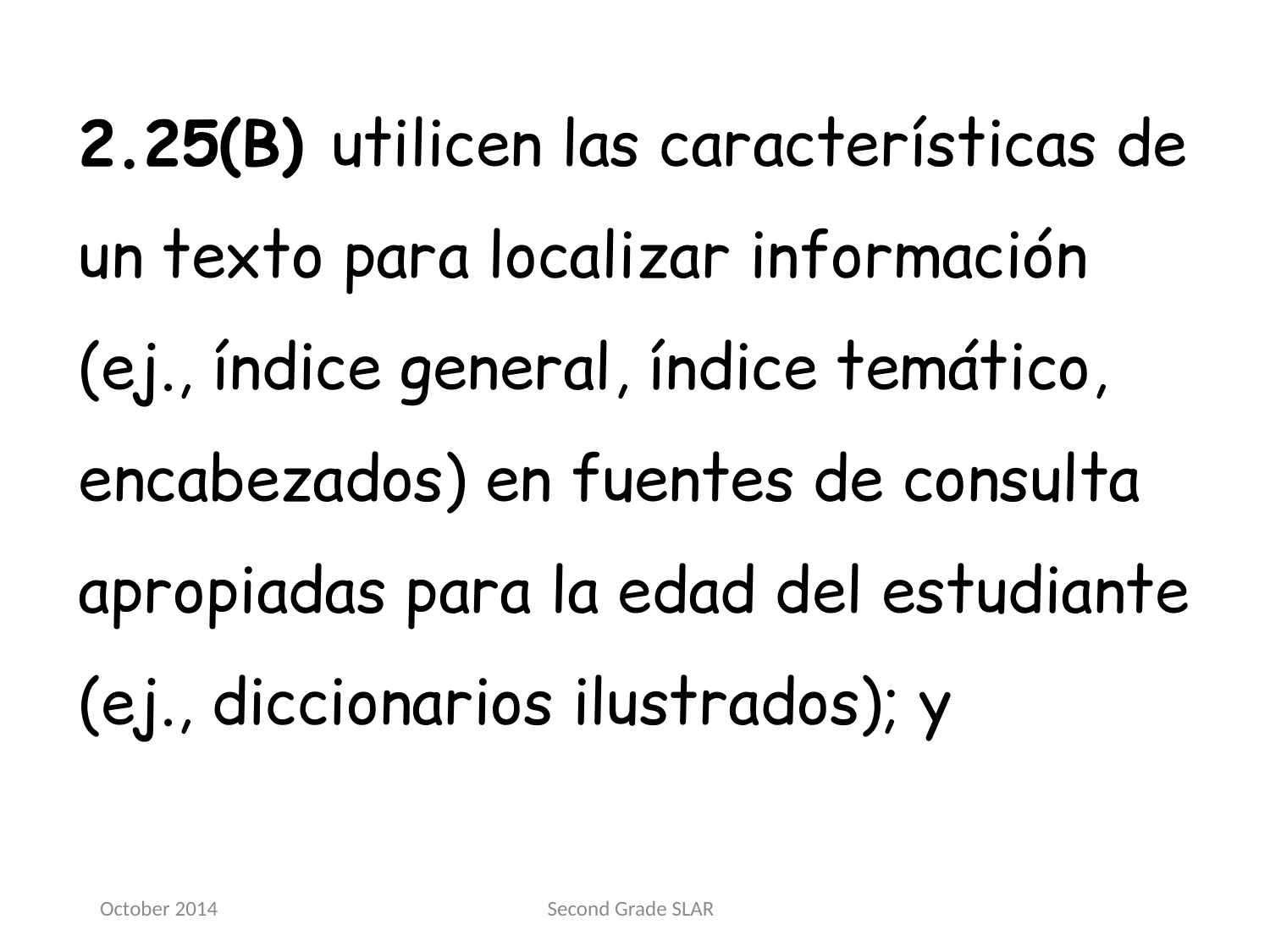

2.25(B) utilicen las características de un texto para localizar información (ej., índice general, índice temático, encabezados) en fuentes de consulta apropiadas para la edad del estudiante (ej., diccionarios ilustrados); y

October 2014
Second Grade SLAR